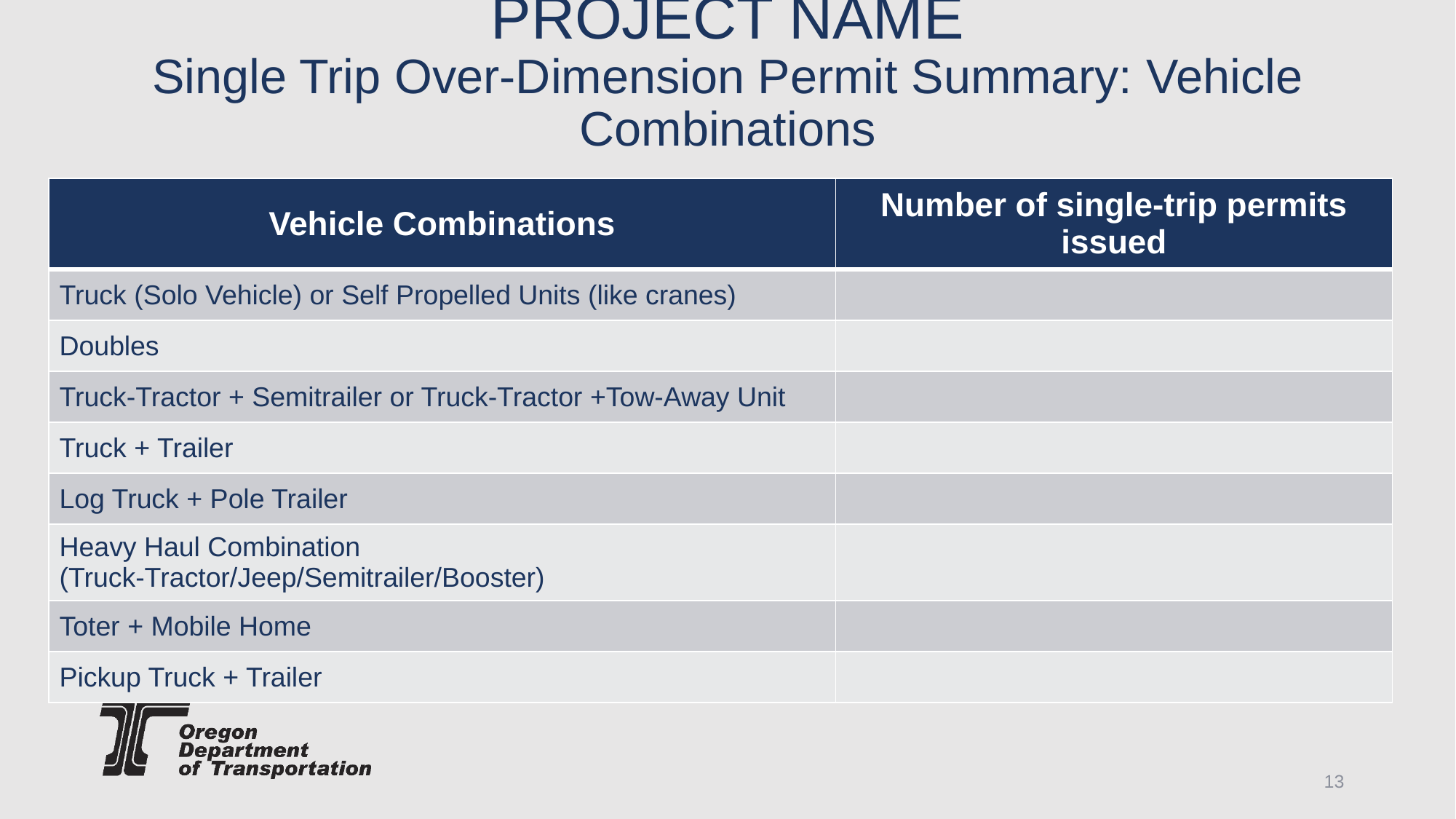

# PROJECT NAME Single Trip Over-Dimension Permit Summary: Vehicle Combinations
| Vehicle Combinations | Number of single-trip permits issued |
| --- | --- |
| Truck (Solo Vehicle) or Self Propelled Units (like cranes) |  |
| Doubles |  |
| Truck-Tractor + Semitrailer or Truck-Tractor +Tow-Away Unit |  |
| Truck + Trailer |  |
| Log Truck + Pole Trailer |  |
| Heavy Haul Combination (Truck-Tractor/Jeep/Semitrailer/Booster) |  |
| Toter + Mobile Home |  |
| Pickup Truck + Trailer |  |
13